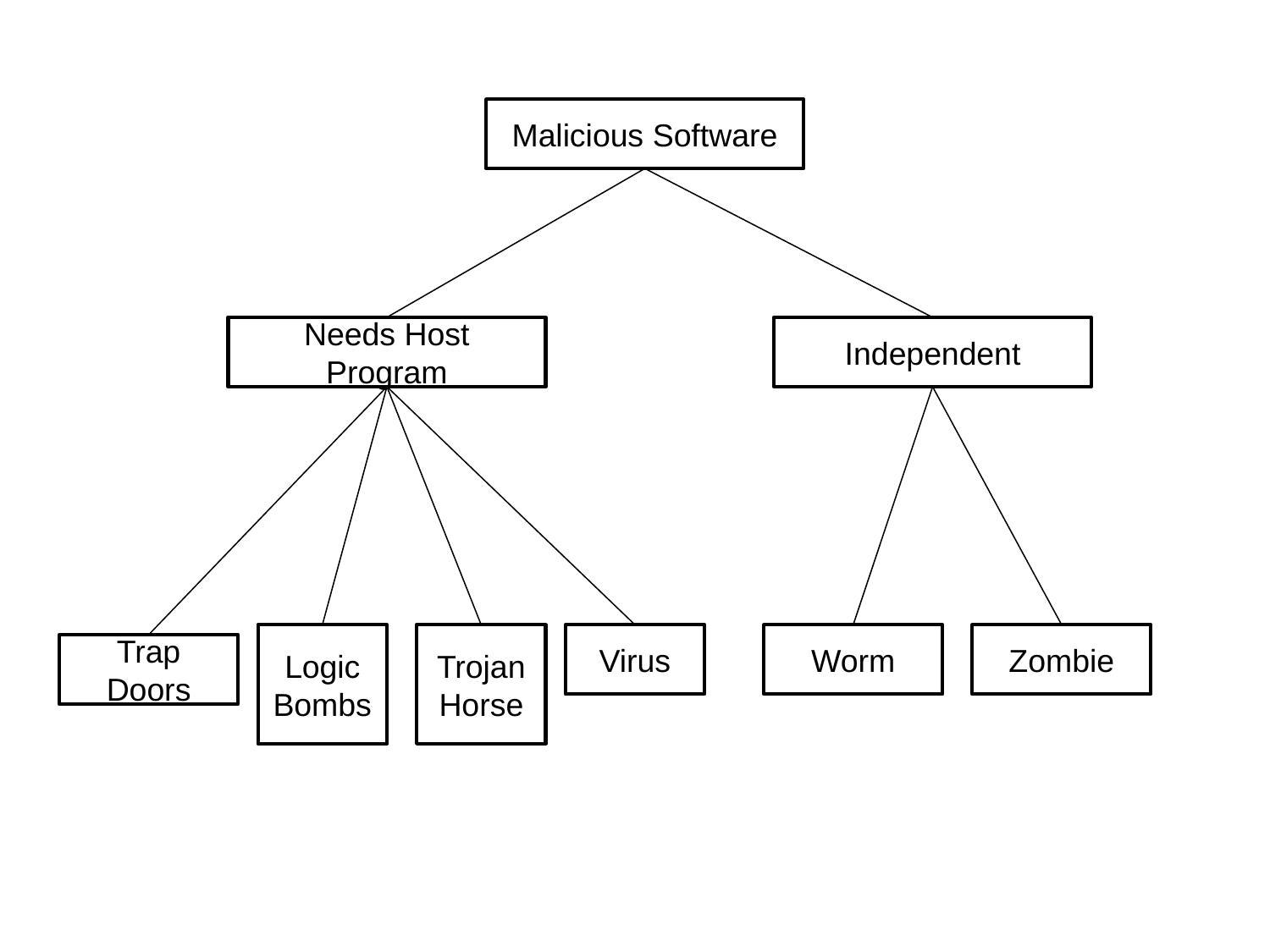

Malicious Software
Needs Host Program
Independent
Logic Bombs
Trojan Horse
Virus
Worm
Zombie
Trap Doors